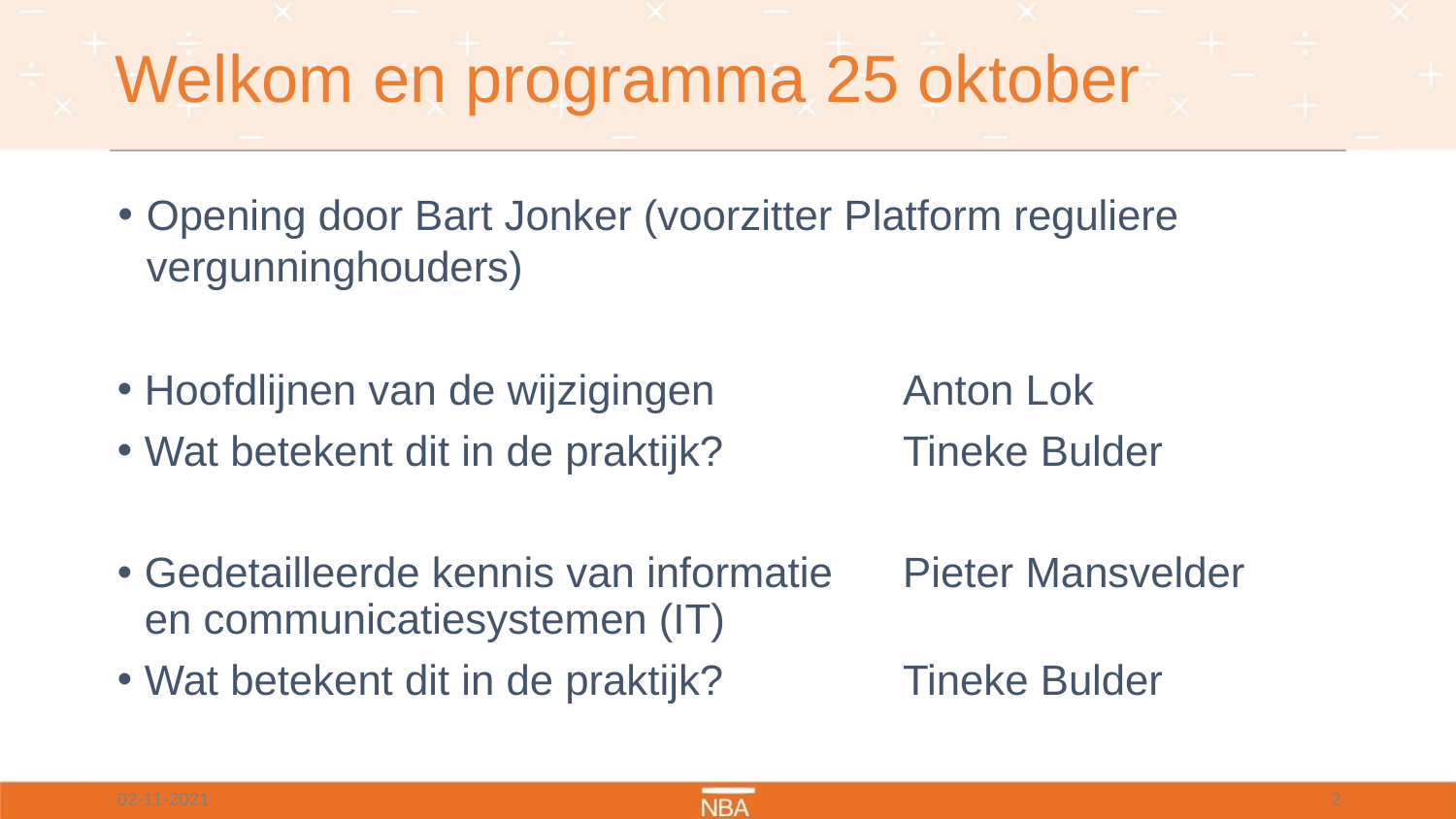

# Welkom en programma 25 oktober
Opening door Bart Jonker (voorzitter Platform reguliere vergunninghouders)

Hoofdlijnen van de wijzigingen
Wat betekent dit in de praktijk?

Gedetailleerde kennis van informatie en communicatiesystemen (IT)
Wat betekent dit in de praktijk?

Anton Lok
Tineke Bulder

Pieter Mansvelder
Tineke Bulder
02-11-2021
2